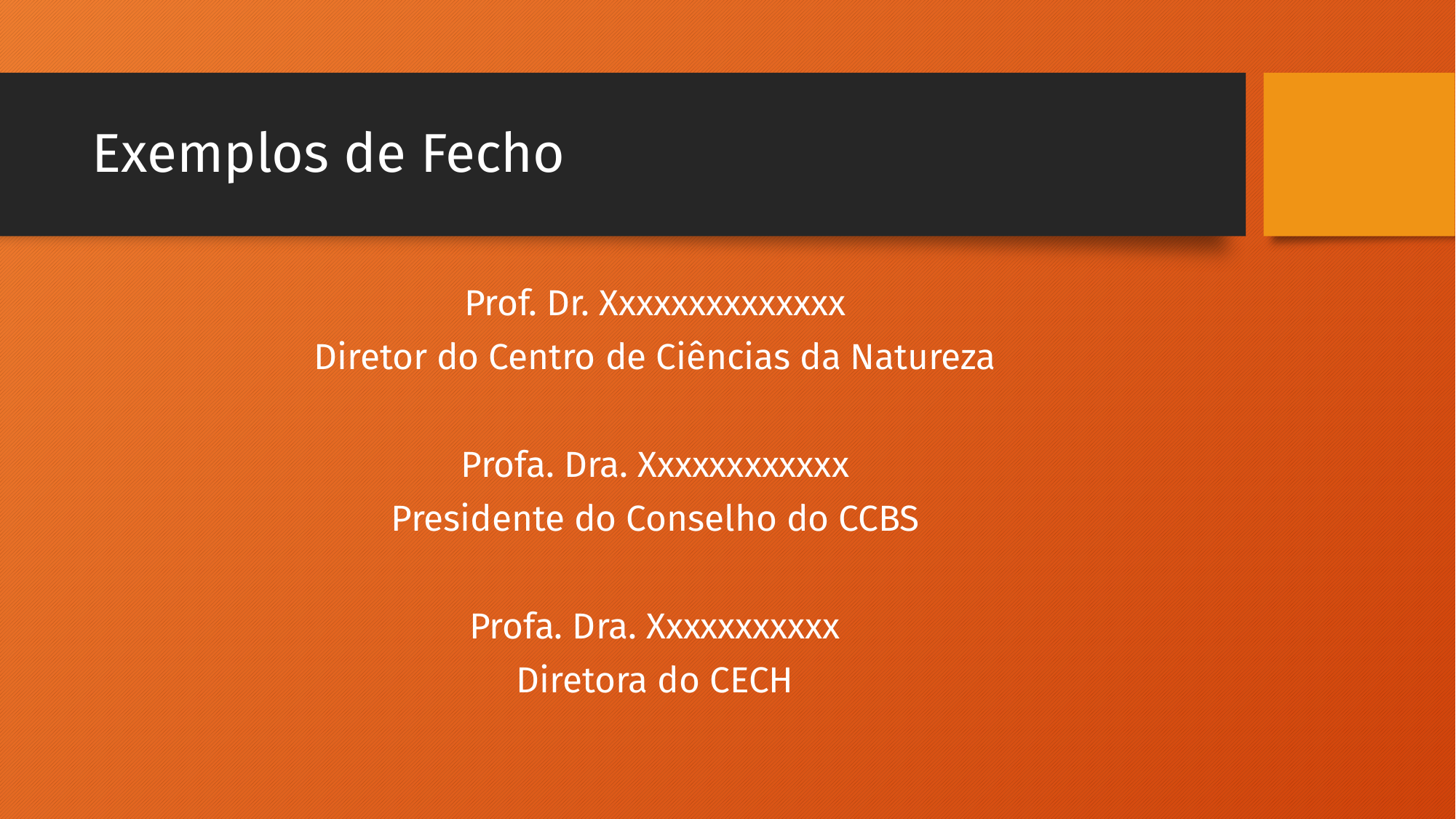

# Exemplos de Fecho
Prof. Dr. Xxxxxxxxxxxxxx
Diretor do Centro de Ciências da Natureza

Profa. Dra. Xxxxxxxxxxxx
Presidente do Conselho do CCBS

Profa. Dra. Xxxxxxxxxxx
Diretora do CECH